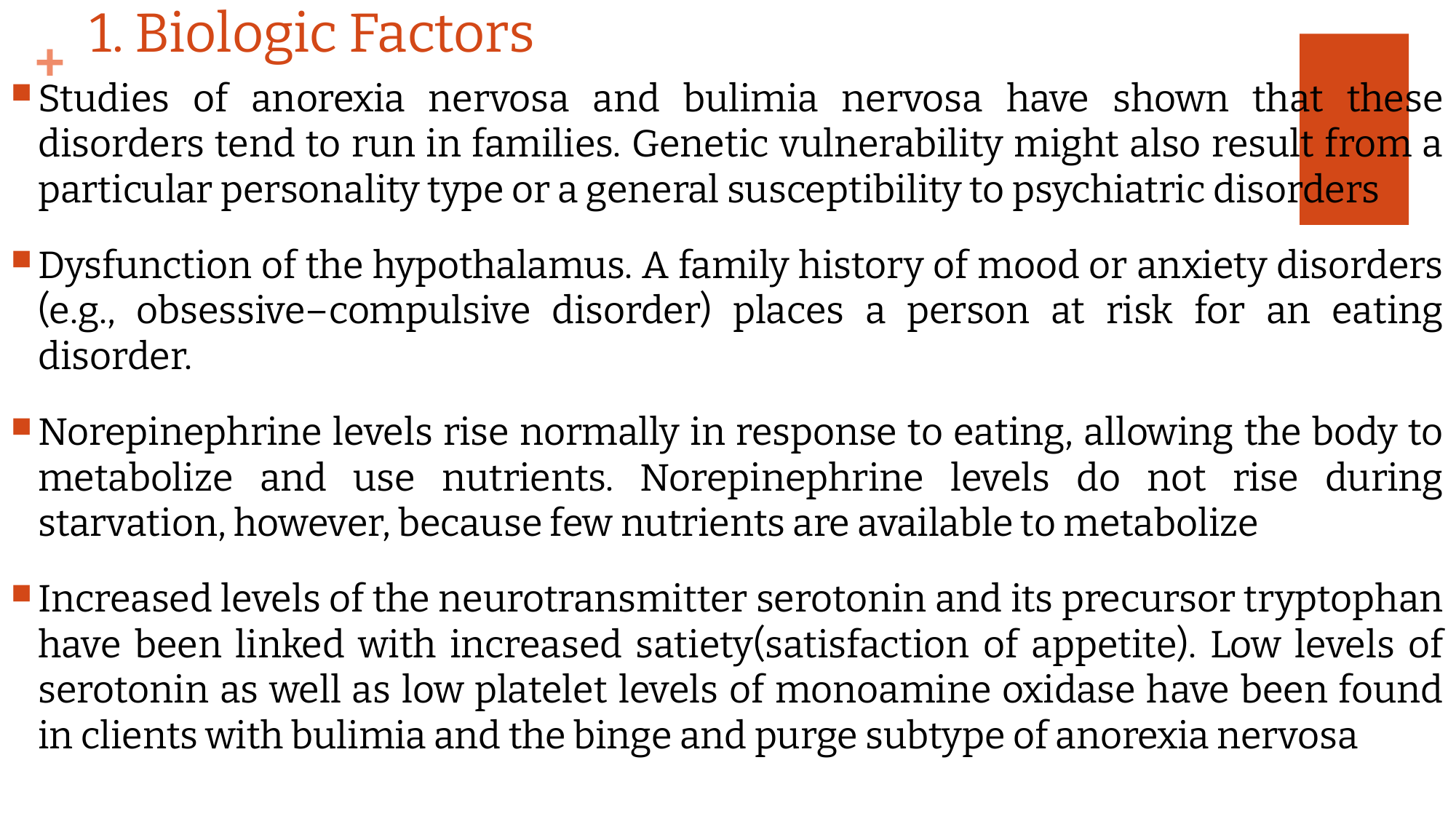

# 1. Biologic Factors
Studies of anorexia nervosa and bulimia nervosa have shown that these disorders tend to run in families. Genetic vulnerability might also result from a particular personality type or a general susceptibility to psychiatric disorders
Dysfunction of the hypothalamus. A family history of mood or anxiety disorders (e.g., obsessive–compulsive disorder) places a person at risk for an eating disorder.
Norepinephrine levels rise normally in response to eating, allowing the body to metabolize and use nutrients. Norepinephrine levels do not rise during starvation, however, because few nutrients are available to metabolize
Increased levels of the neurotransmitter serotonin and its precursor tryptophan have been linked with increased satiety(satisfaction of appetite). Low levels of serotonin as well as low platelet levels of monoamine oxidase have been found in clients with bulimia and the binge and purge subtype of anorexia nervosa